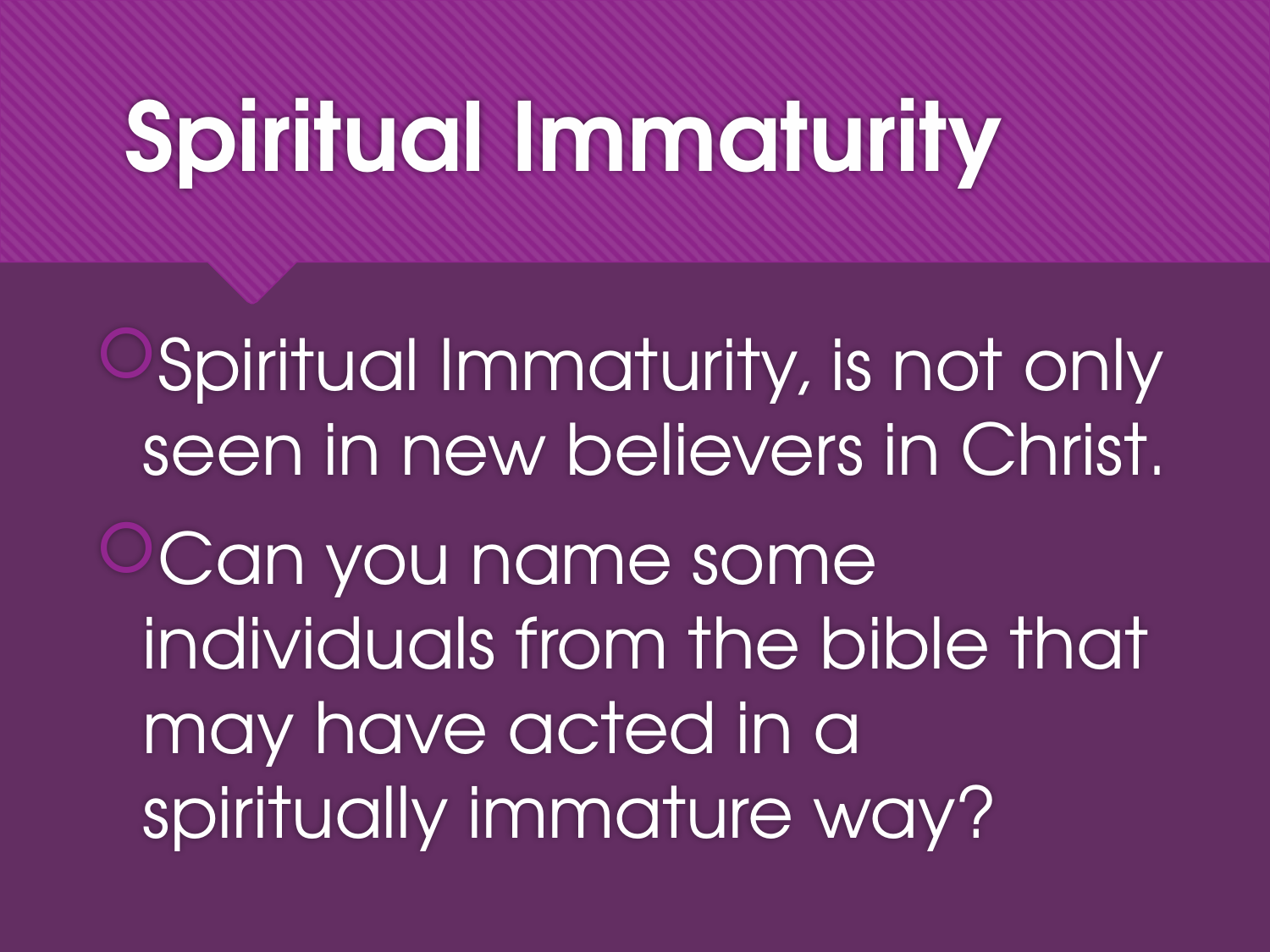

# Spiritual Immaturity
Spiritual Immaturity, is not only seen in new believers in Christ.
Can you name some individuals from the bible that may have acted in a spiritually immature way?